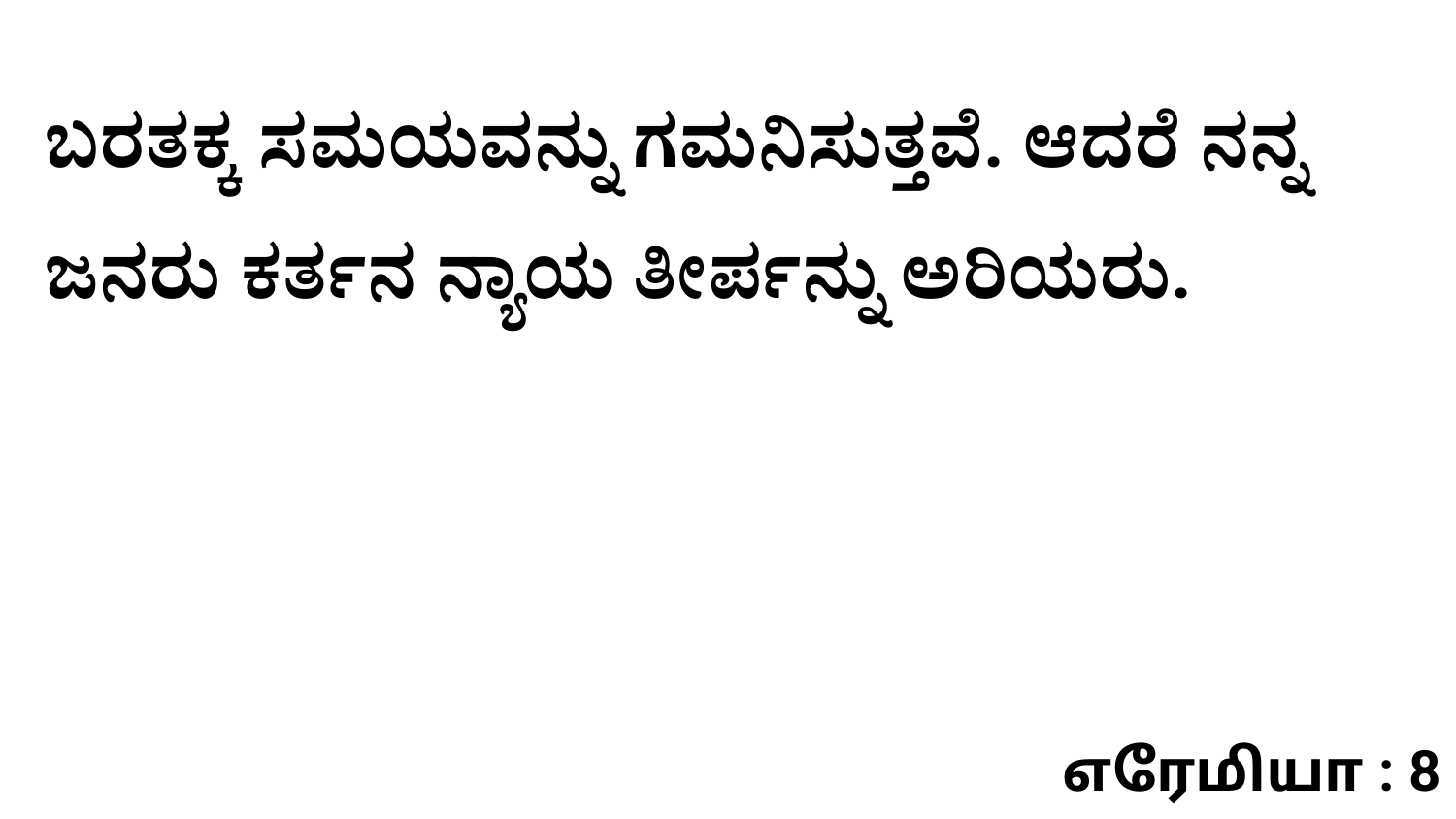

ಬರತಕ್ಕ ಸಮಯವನ್ನು ಗಮನಿಸುತ್ತವೆ. ಆದರೆ ನನ್ನ ಜನರು ಕರ್ತನ ನ್ಯಾಯ ತೀರ್ಪನ್ನು ಅರಿಯರು.
எரேமியா : 8